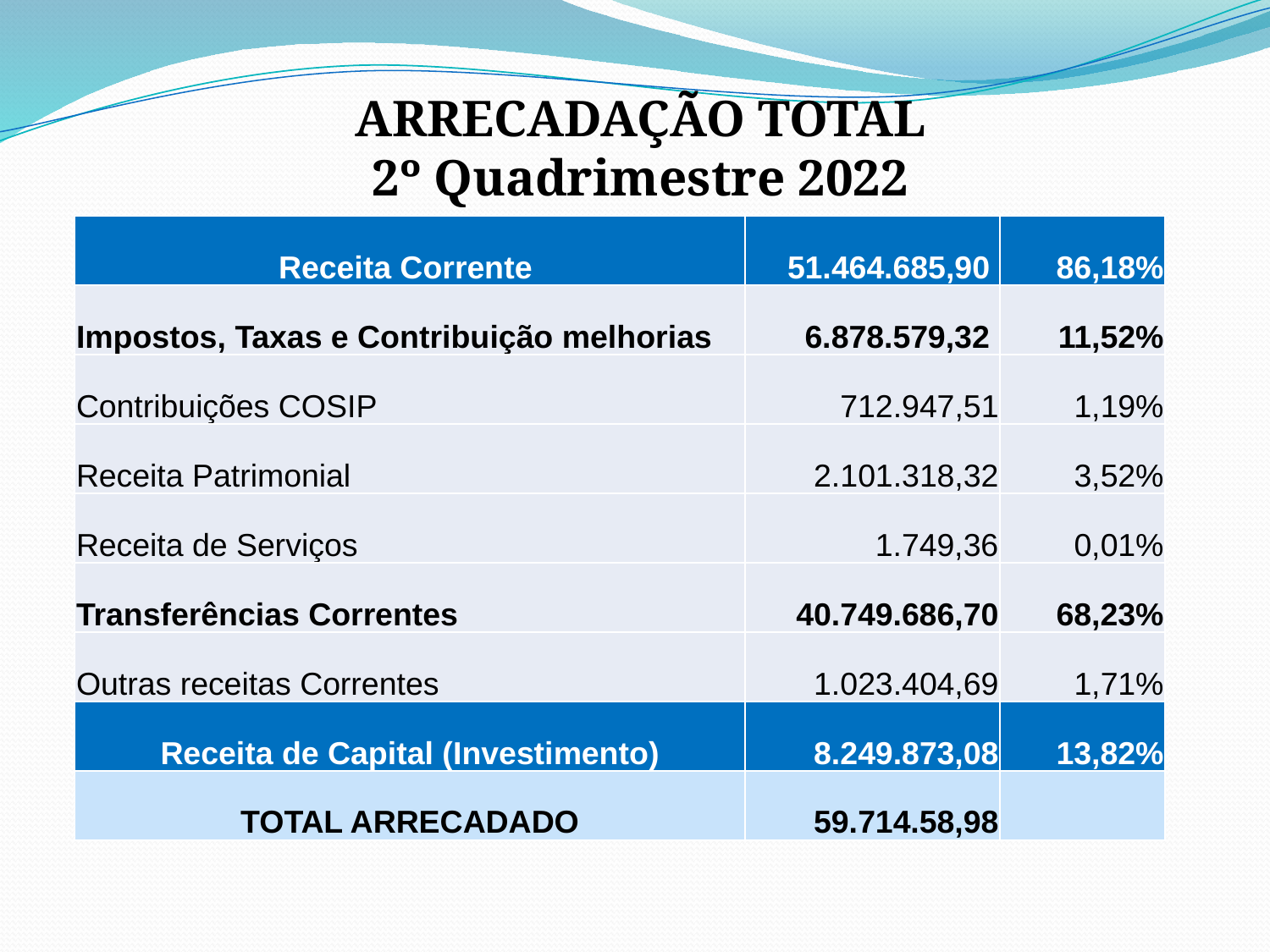

ARRECADAÇÃO TOTAL
2º Quadrimestre 2022
| Receita Corrente | 51.464.685,90 | 86,18% |
| --- | --- | --- |
| Impostos, Taxas e Contribuição melhorias | 6.878.579,32 | 11,52% |
| Contribuições COSIP | 712.947,51 | 1,19% |
| Receita Patrimonial | 2.101.318,32 | 3,52% |
| Receita de Serviços | 1.749,36 | 0,01% |
| Transferências Correntes | 40.749.686,70 | 68,23% |
| Outras receitas Correntes | 1.023.404,69 | 1,71% |
| Receita de Capital (Investimento) | 8.249.873,08 | 13,82% |
| TOTAL ARRECADADO | 59.714.58,98 |  |